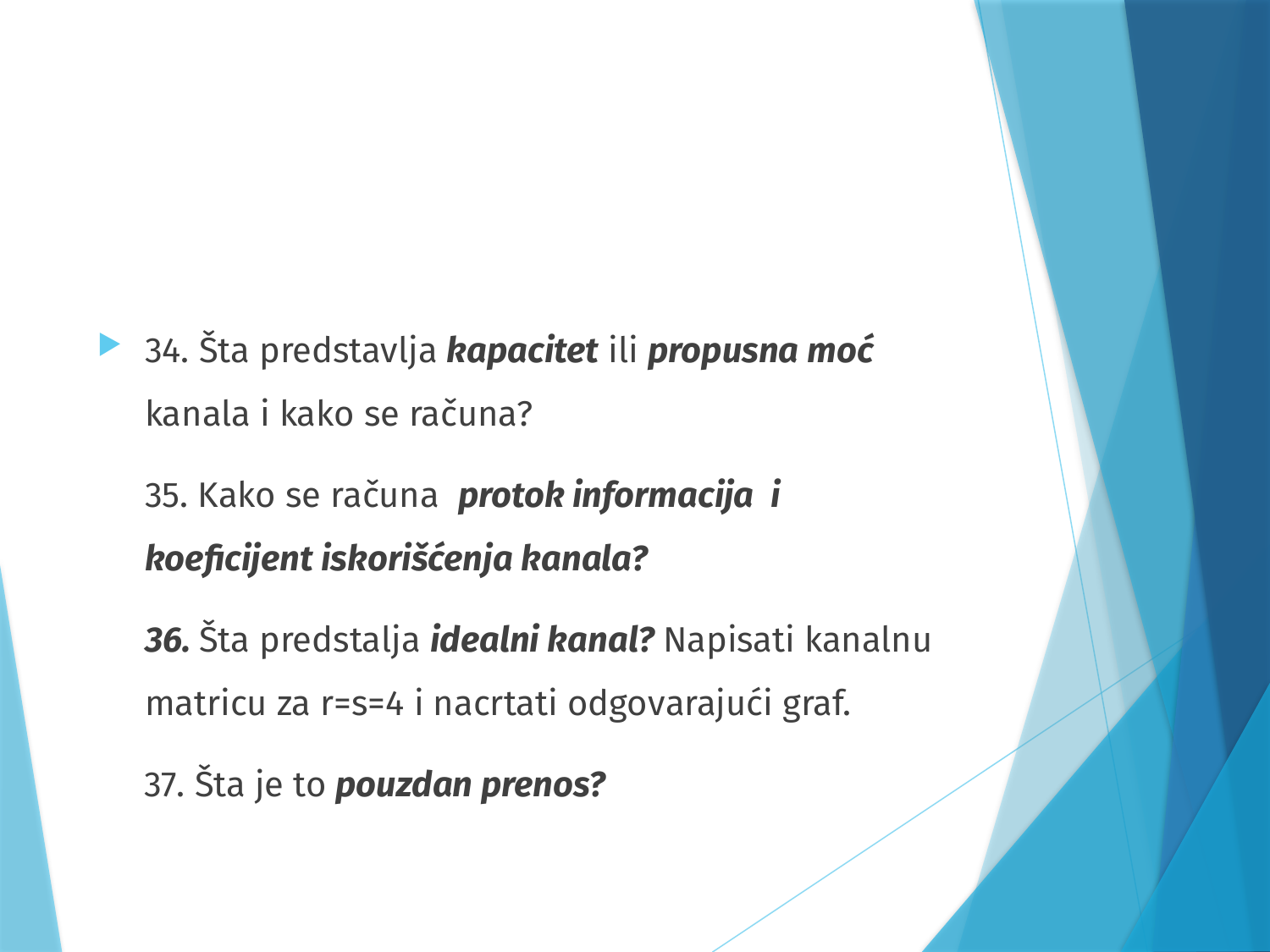

#
34. Šta predstavlja kapacitet ili propusna moć kanala i kako se računa?
	35. Kako se računa  protok informacija  i koeficijent iskorišćenja kanala?
	36. Šta predstalja idealni kanal? Napisati kanalnu matricu za r=s=4 i nacrtati odgovarajući graf.
     37. Šta je to pouzdan prenos?